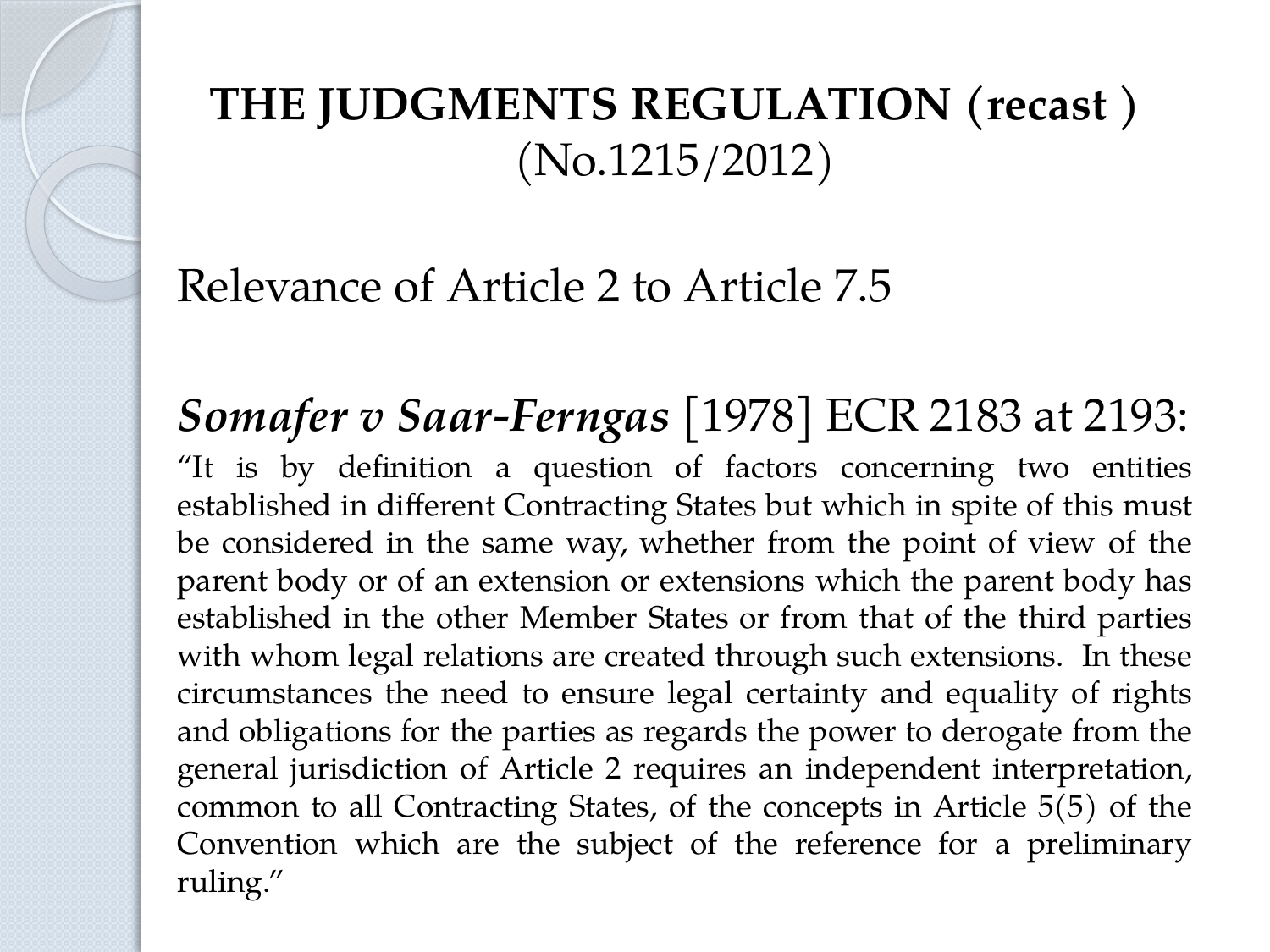

THE JUDGMENTS REGULATION (recast ) (No.1215/2012)

Relevance of Article 2 to Article 7.5

Somafer v Saar-Ferngas [1978] ECR 2183 at 2193:
“It is by definition a question of factors concerning two entities established in different Contracting States but which in spite of this must be considered in the same way, whether from the point of view of the parent body or of an extension or extensions which the parent body has established in the other Member States or from that of the third parties with whom legal relations are created through such extensions.  In these circumstances the need to ensure legal certainty and equality of rights and obligations for the parties as regards the power to derogate from the general jurisdiction of Article 2 requires an independent interpretation, common to all Contracting States, of the concepts in Article 5(5) of the Convention which are the subject of the reference for a preliminary ruling.”